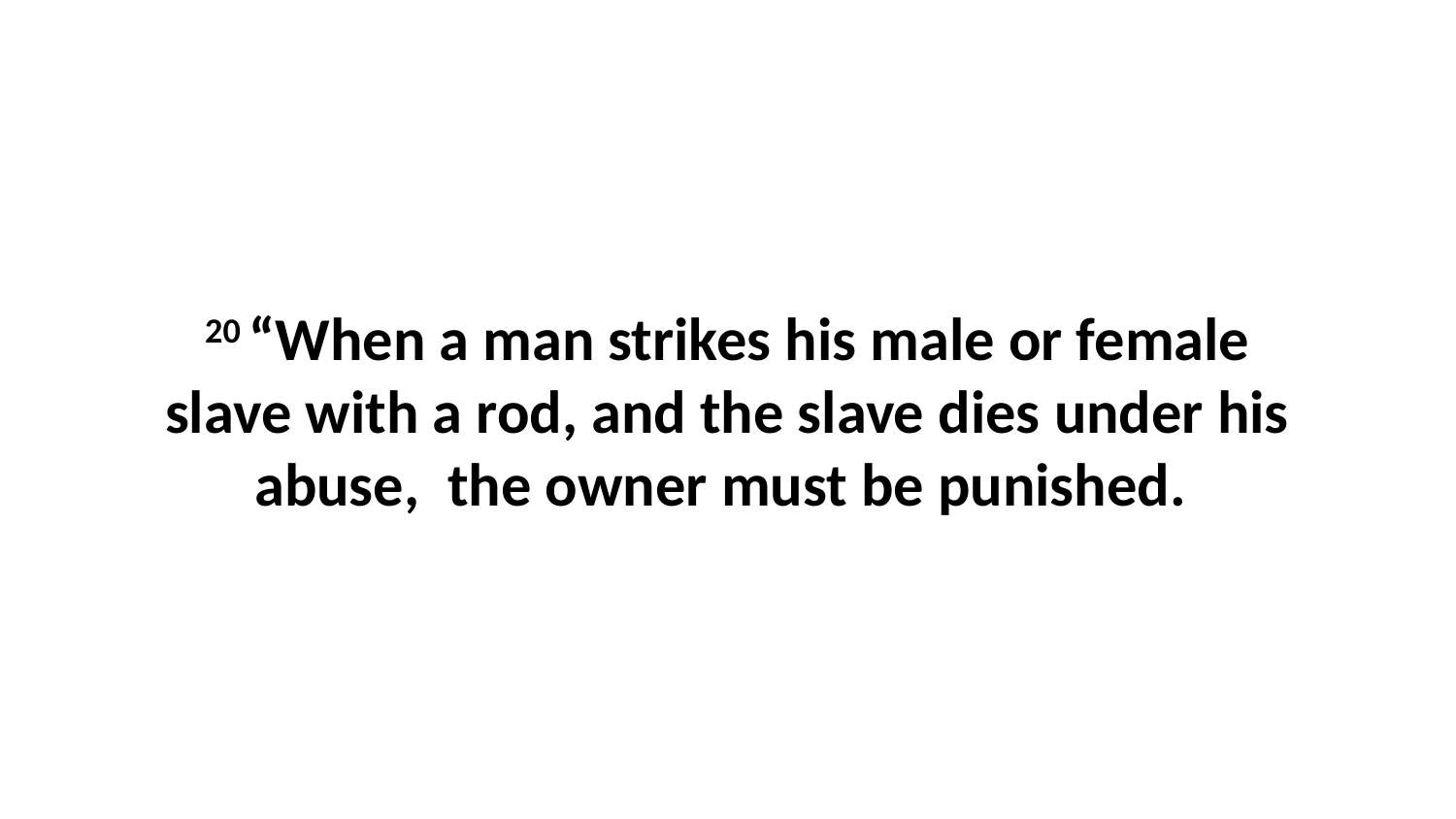

20 “When a man strikes his male or female slave with a rod, and the slave dies under his abuse,  the owner must be punished.